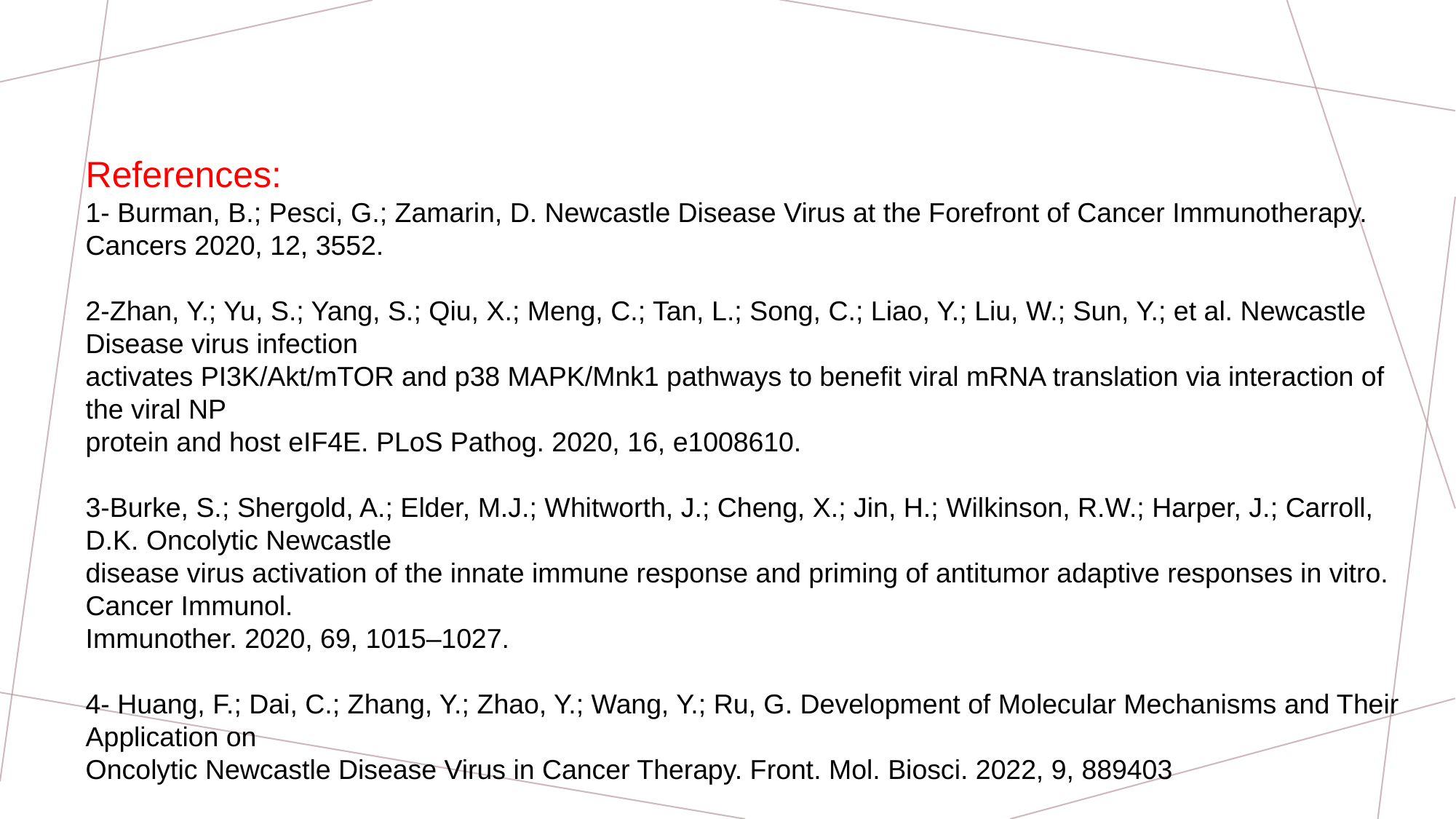

References:
1- Burman, B.; Pesci, G.; Zamarin, D. Newcastle Disease Virus at the Forefront of Cancer Immunotherapy. Cancers 2020, 12, 3552.

2-Zhan, Y.; Yu, S.; Yang, S.; Qiu, X.; Meng, C.; Tan, L.; Song, C.; Liao, Y.; Liu, W.; Sun, Y.; et al. Newcastle Disease virus infection
activates PI3K/Akt/mTOR and p38 MAPK/Mnk1 pathways to benefit viral mRNA translation via interaction of the viral NP
protein and host eIF4E. PLoS Pathog. 2020, 16, e1008610.

3-Burke, S.; Shergold, A.; Elder, M.J.; Whitworth, J.; Cheng, X.; Jin, H.; Wilkinson, R.W.; Harper, J.; Carroll, D.K. Oncolytic Newcastle
disease virus activation of the innate immune response and priming of antitumor adaptive responses in vitro. Cancer Immunol.
Immunother. 2020, 69, 1015–1027.

4- Huang, F.; Dai, C.; Zhang, Y.; Zhao, Y.; Wang, Y.; Ru, G. Development of Molecular Mechanisms and Their Application on
Oncolytic Newcastle Disease Virus in Cancer Therapy. Front. Mol. Biosci. 2022, 9, 889403